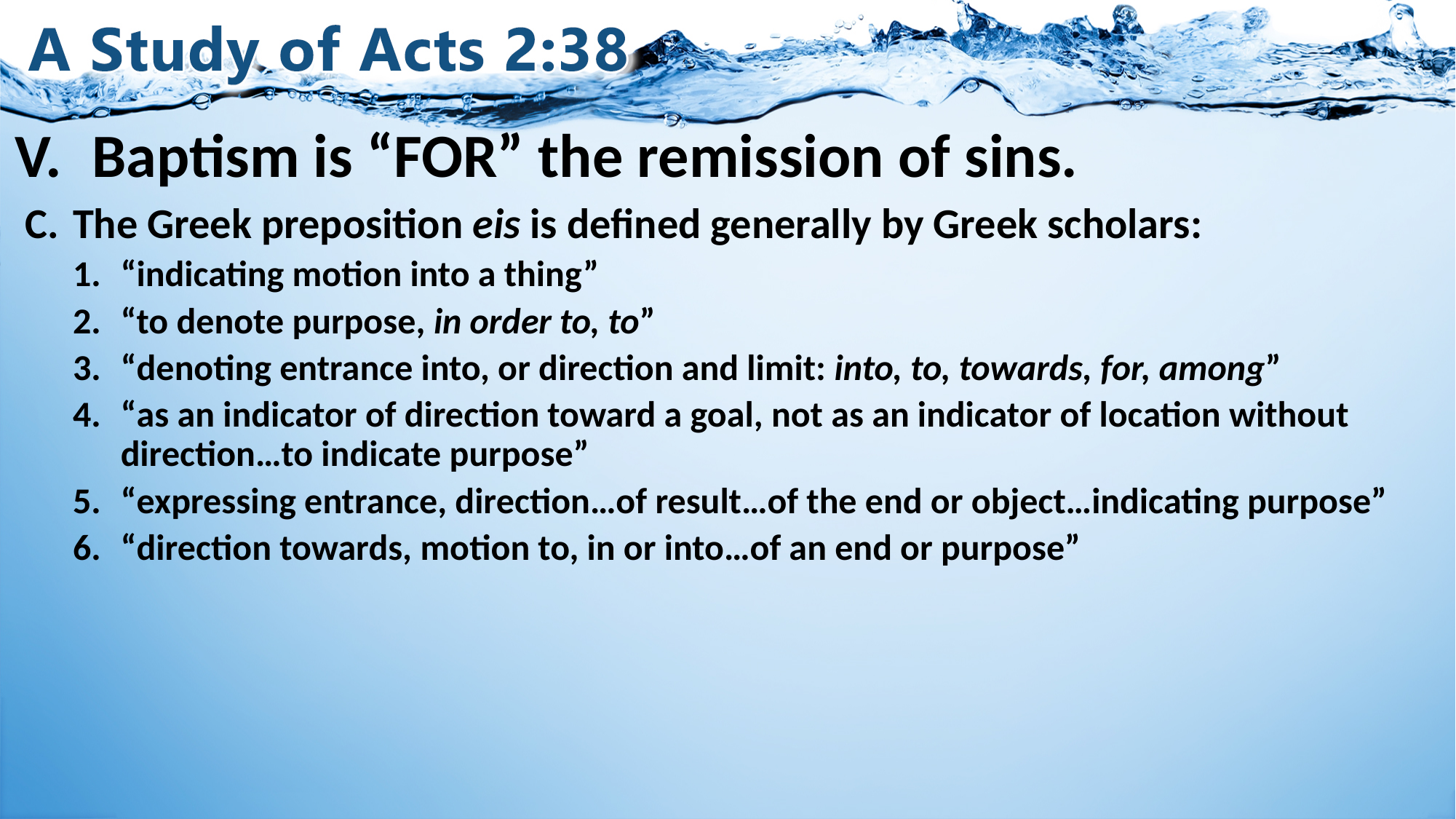

# V.	Baptism is “FOR” the remission of sins.
The Greek preposition eis is defined generally by Greek scholars:
“indicating motion into a thing”
“to denote purpose, in order to, to”
“denoting entrance into, or direction and limit: into, to, towards, for, among”
“as an indicator of direction toward a goal, not as an indicator of location without direction…to indicate purpose”
“expressing entrance, direction…of result…of the end or object…indicating purpose”
“direction towards, motion to, in or into…of an end or purpose”